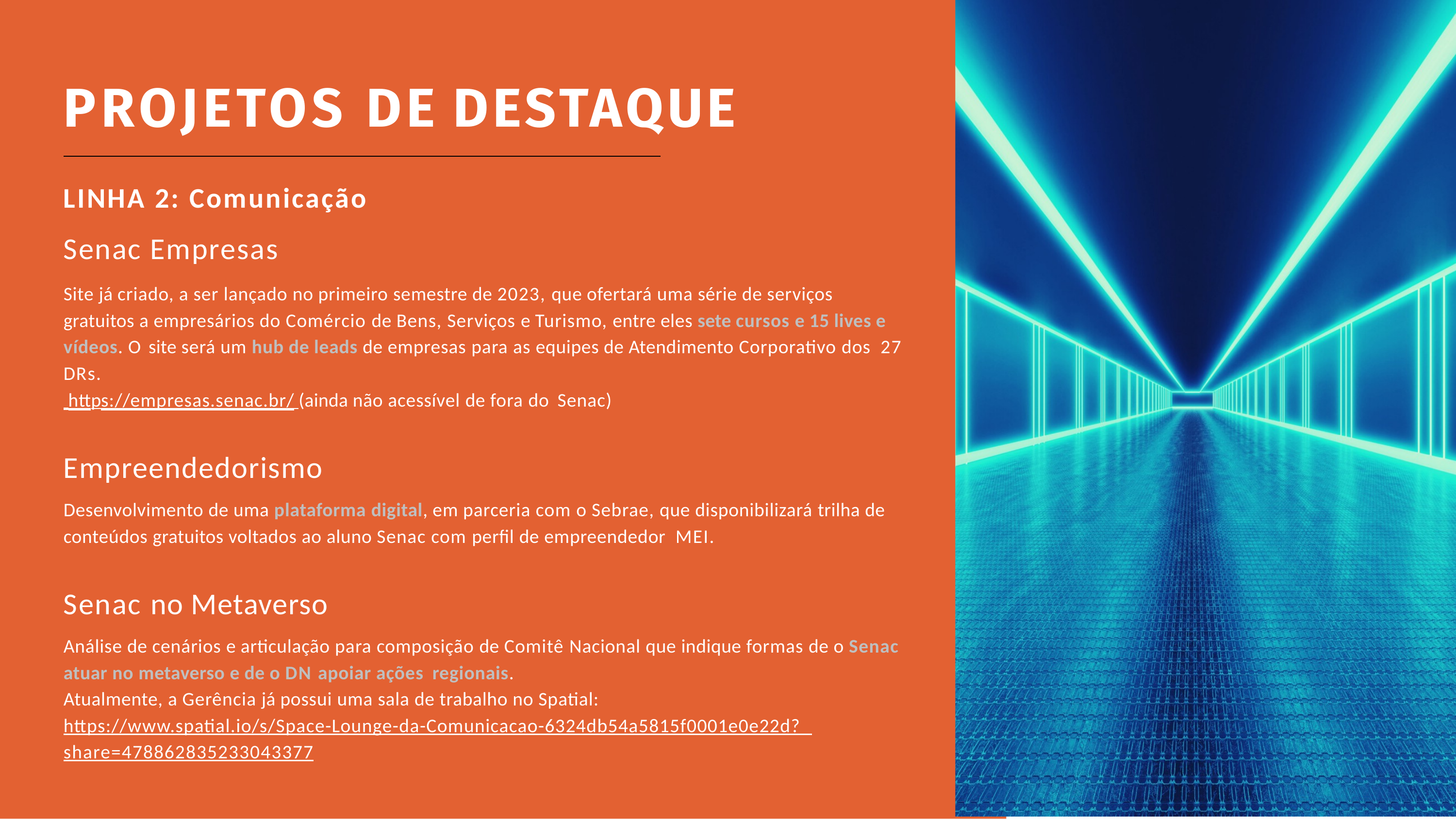

# PROJETOS DE DESTAQUE

LINHA 2: Comunicação
Senac Empresas
Site já criado, a ser lançado no primeiro semestre de 2023, que ofertará uma série de serviços  gratuitos a empresários do Comércio de Bens, Serviços e Turismo, entre eles sete cursos e 15 lives e vídeos. O site será um hub de leads de empresas para as equipes de Atendimento Corporativo dos  27 DRs.
 https://empresas.senac.br/ (ainda não acessível de fora do Senac)

Empreendedorismo
Desenvolvimento de uma plataforma digital, em parceria com o Sebrae, que disponibilizará trilha de  conteúdos gratuitos voltados ao aluno Senac com perfil de empreendedor MEI.

Senac no Metaverso
Análise de cenários e articulação para composição de Comitê Nacional que indique formas de o Senac  atuar no metaverso e de o DN apoiar ações regionais.
Atualmente, a Gerência já possui uma sala de trabalho no Spatial:  https://www.spatial.io/s/Space-Lounge-da-Comunicacao-6324db54a5815f0001e0e22d?  share=478862835233043377